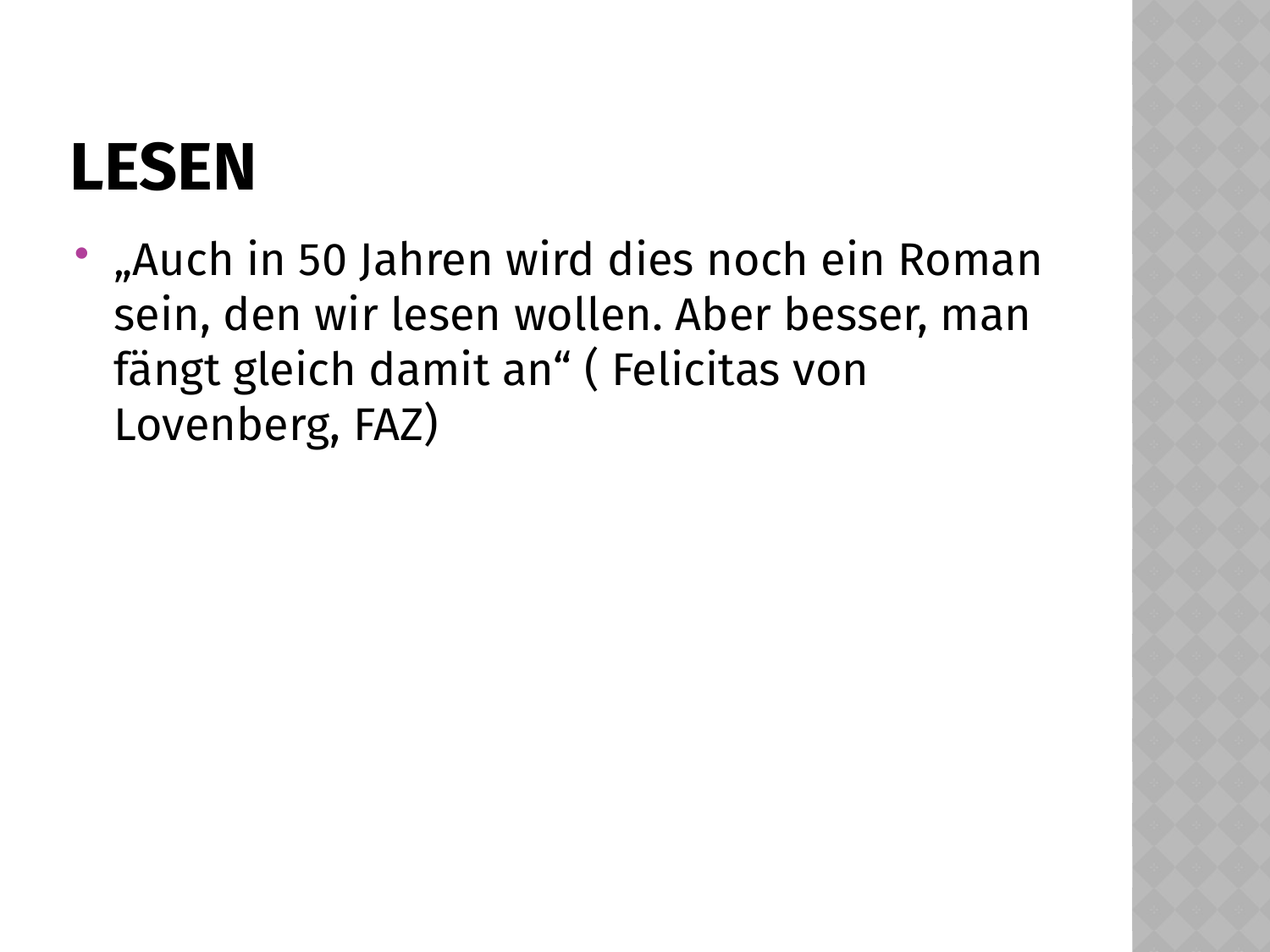

# LESEN
„Auch in 50 Jahren wird dies noch ein Roman sein, den wir lesen wollen. Aber besser, man fängt gleich damit an“ ( Felicitas von Lovenberg, FAZ)